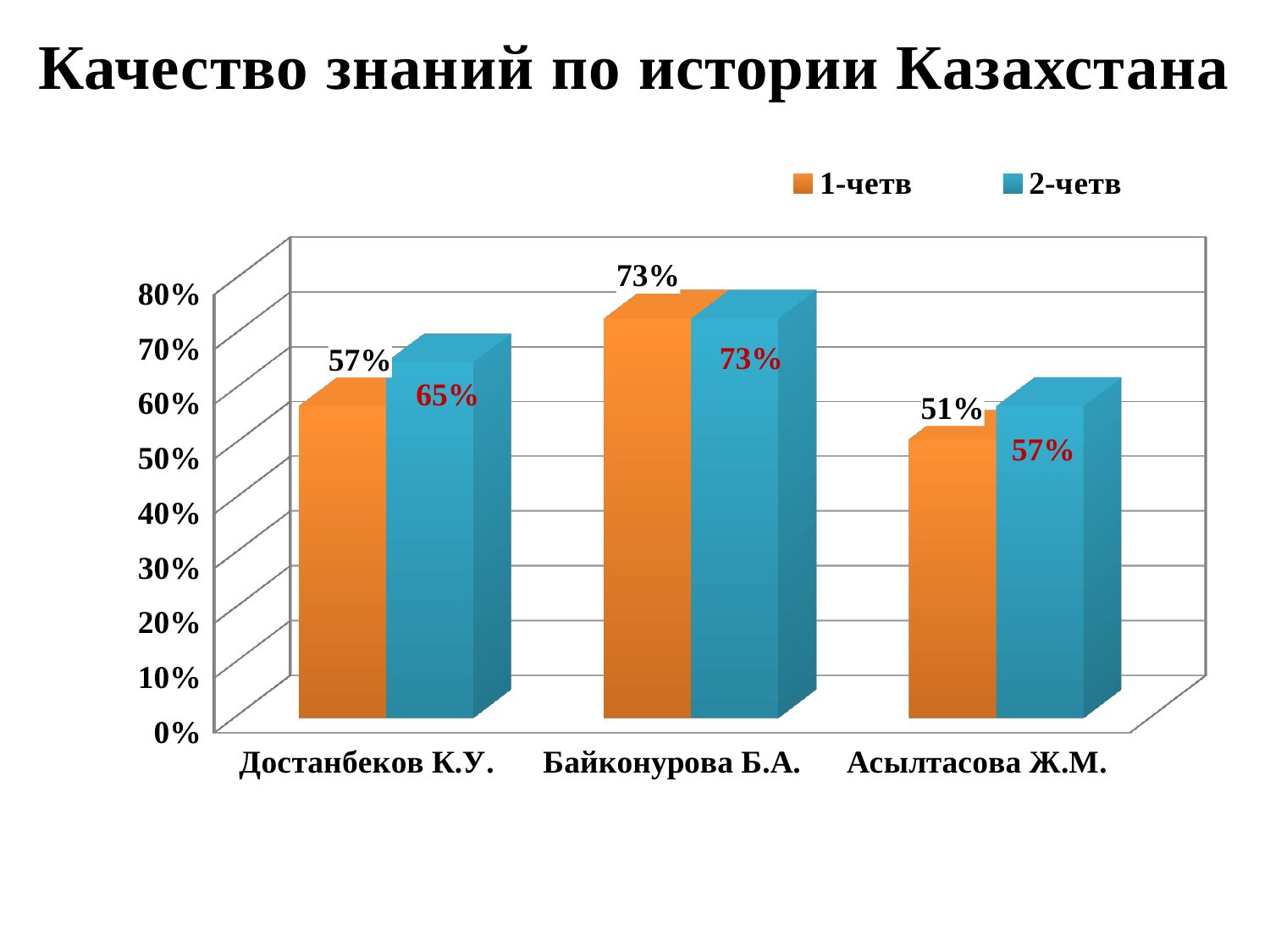

Качество знаний по истории Казахстана

[unsupported chart]